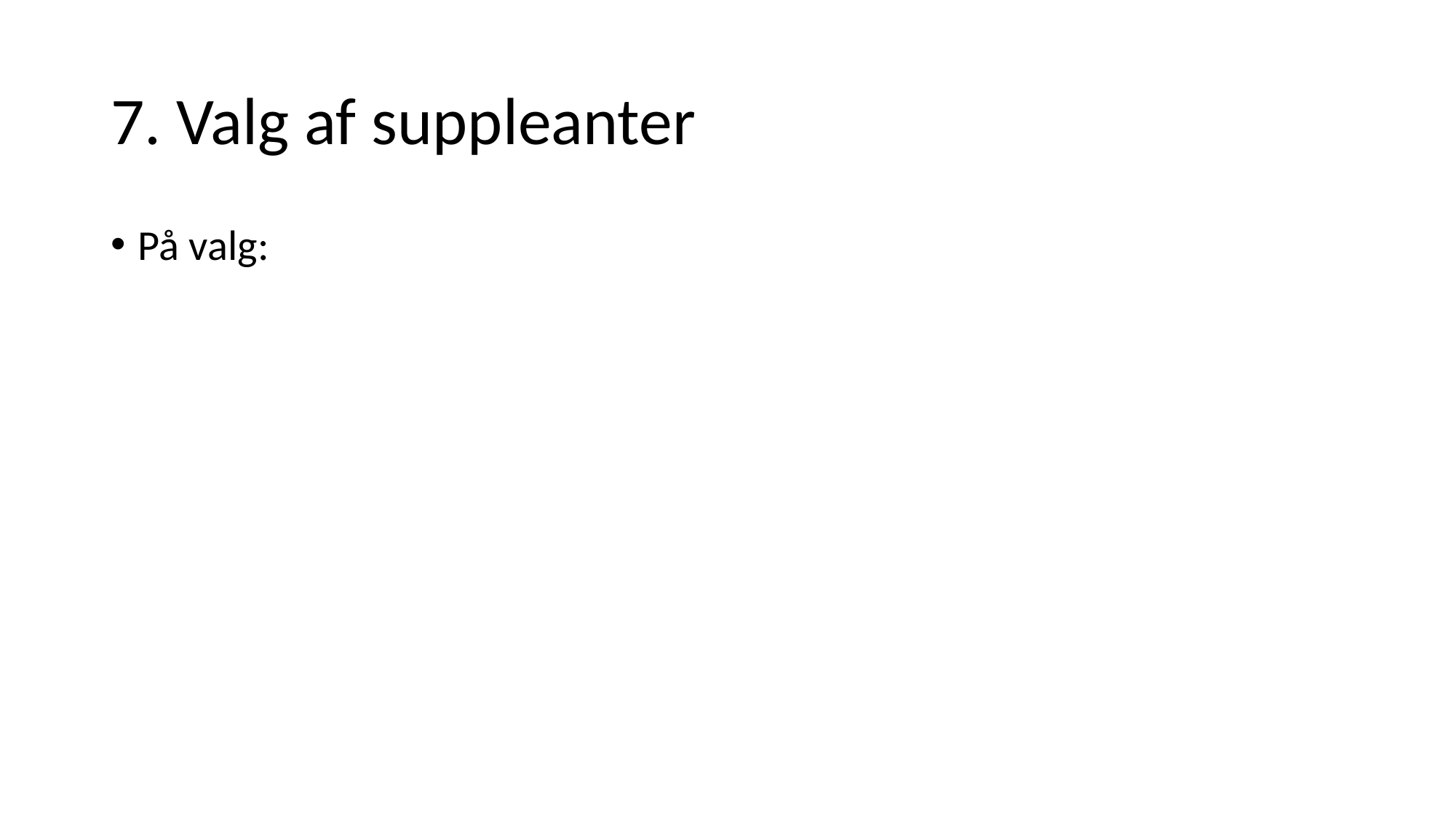

# 7. Valg af suppleanter
På valg: